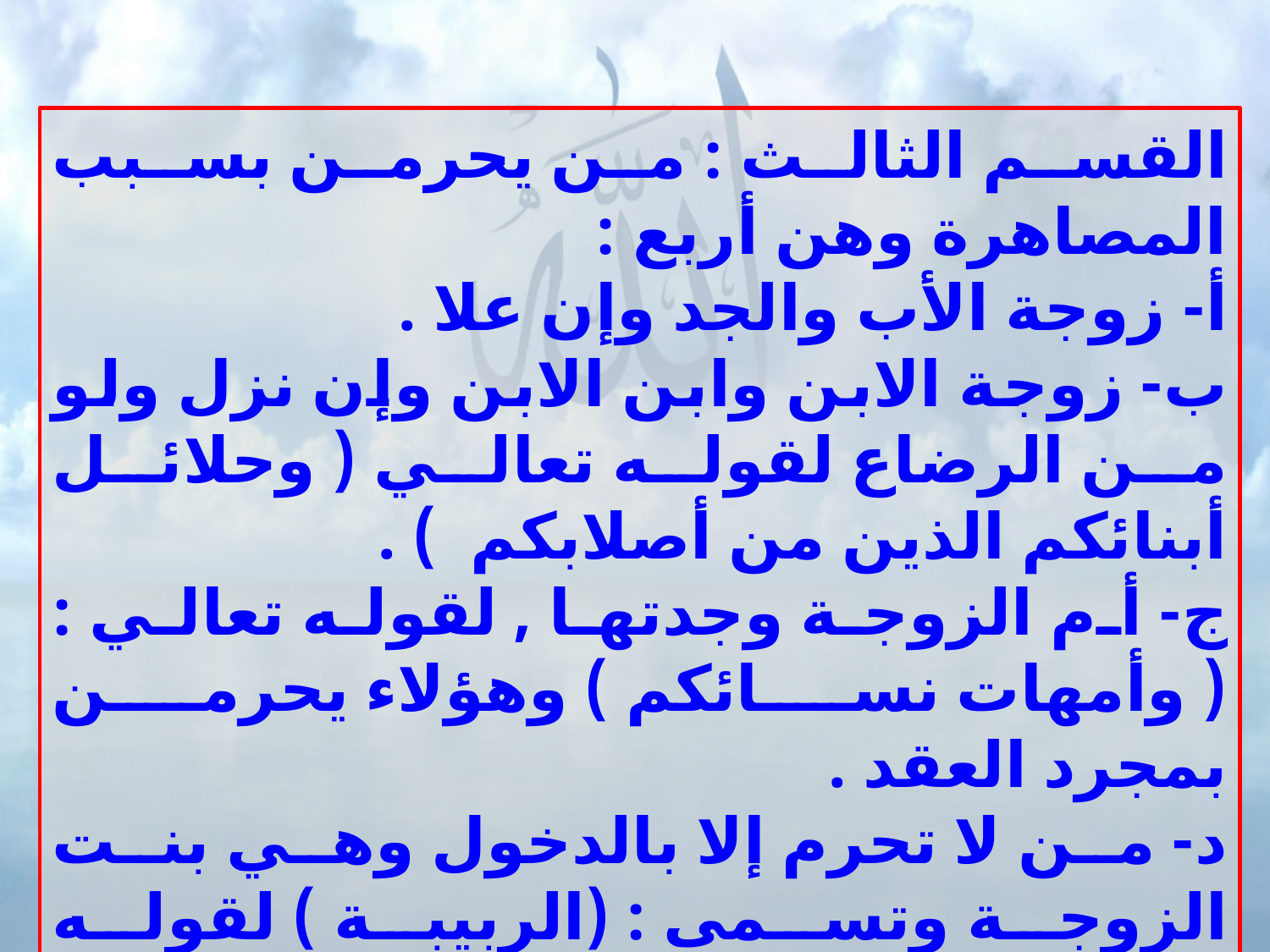

القسم الثالث : من يحرمن بسبب المصاهرة وهن أربع :
أ- زوجة الأب والجد وإن علا .
ب- زوجة الابن وابن الابن وإن نزل ولو من الرضاع لقوله تعالي ( وحلائل أبنائكم الذين من أصلابكم  ) .
ج- أم الزوجة وجدتها , لقوله تعالي : ( وأمهات نسائكم ) وهؤلاء يحرمن بمجرد العقد .
د- من لا تحرم إلا بالدخول وهي بنت الزوجة وتسمى : (الربيبة ) لقوله تعالي : ( وربائبكم اللاتي في حجوركم من نسائكم اللاتي دخلتم بهن ) .